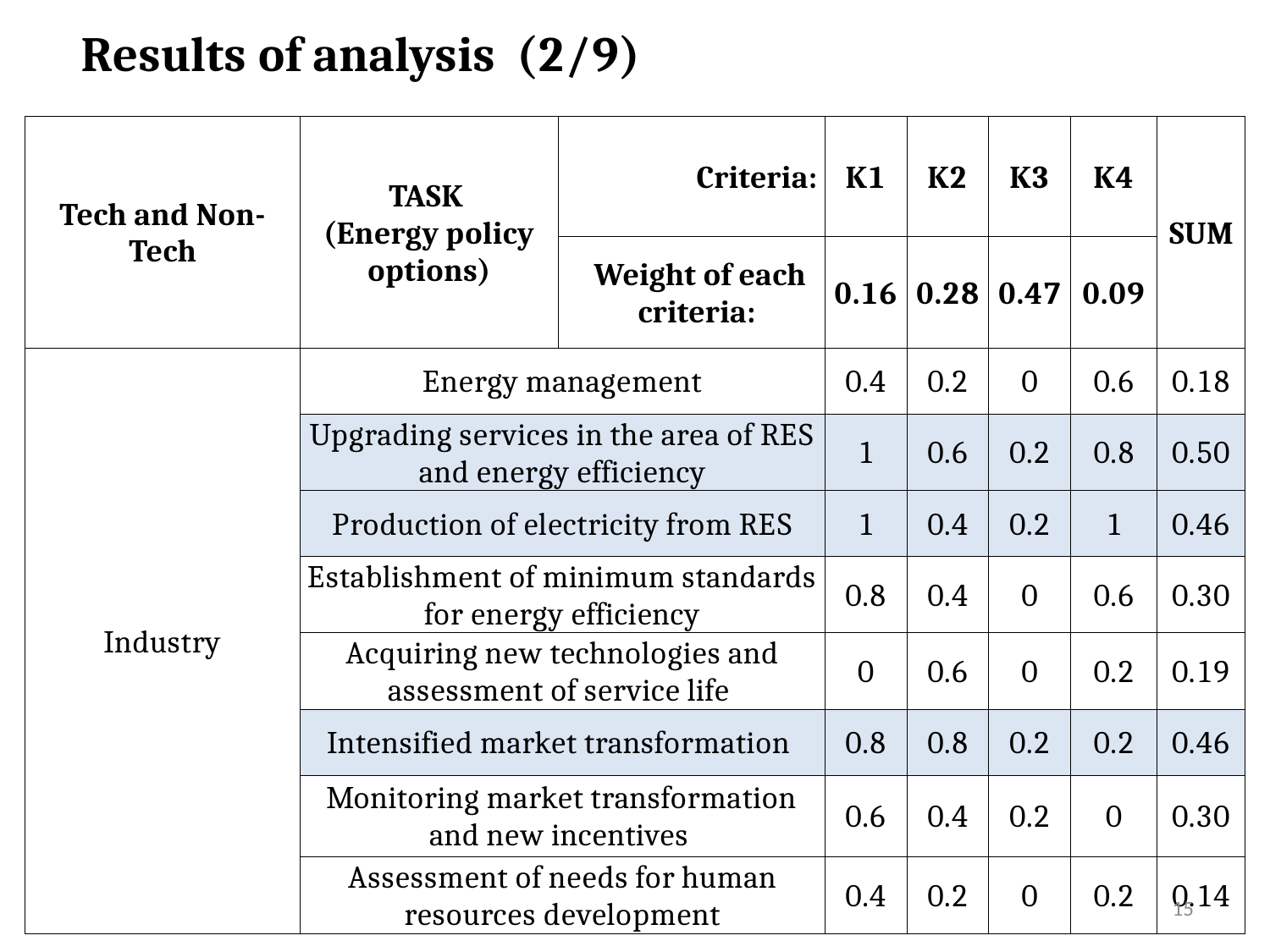

Results of analysis  (2/9)
| Tech and Non-Tech | TASK (Energy policy options) | Criteria: | K1 | K2 | K3 | K4 | SUM |
| --- | --- | --- | --- | --- | --- | --- | --- |
|  |  | Weight of each criteria: | 0.16 | 0.28 | 0.47 | 0.09 |  |
| Industry | Energy management |  | 0.4 | 0.2 | 0 | 0.6 | 0.18 |
|  | Upgrading services in the area of RES and energy efficiency |  | 1 | 0.6 | 0.2 | 0.8 | 0.50 |
|  | Production of electricity from RES |  | 1 | 0.4 | 0.2 | 1 | 0.46 |
|  | Establishment of minimum standards for energy efficiency |  | 0.8 | 0.4 | 0 | 0.6 | 0.30 |
|  | Acquiring new technologies and assessment of service life |  | 0 | 0.6 | 0 | 0.2 | 0.19 |
|  | Intensified market transformation |  | 0.8 | 0.8 | 0.2 | 0.2 | 0.46 |
|  | Monitoring market transformation and new incentives |  | 0.6 | 0.4 | 0.2 | 0 | 0.30 |
|  | Assessment of needs for human resources development |  | 0.4 | 0.2 | 0 | 0.2 | 0.14 |
15